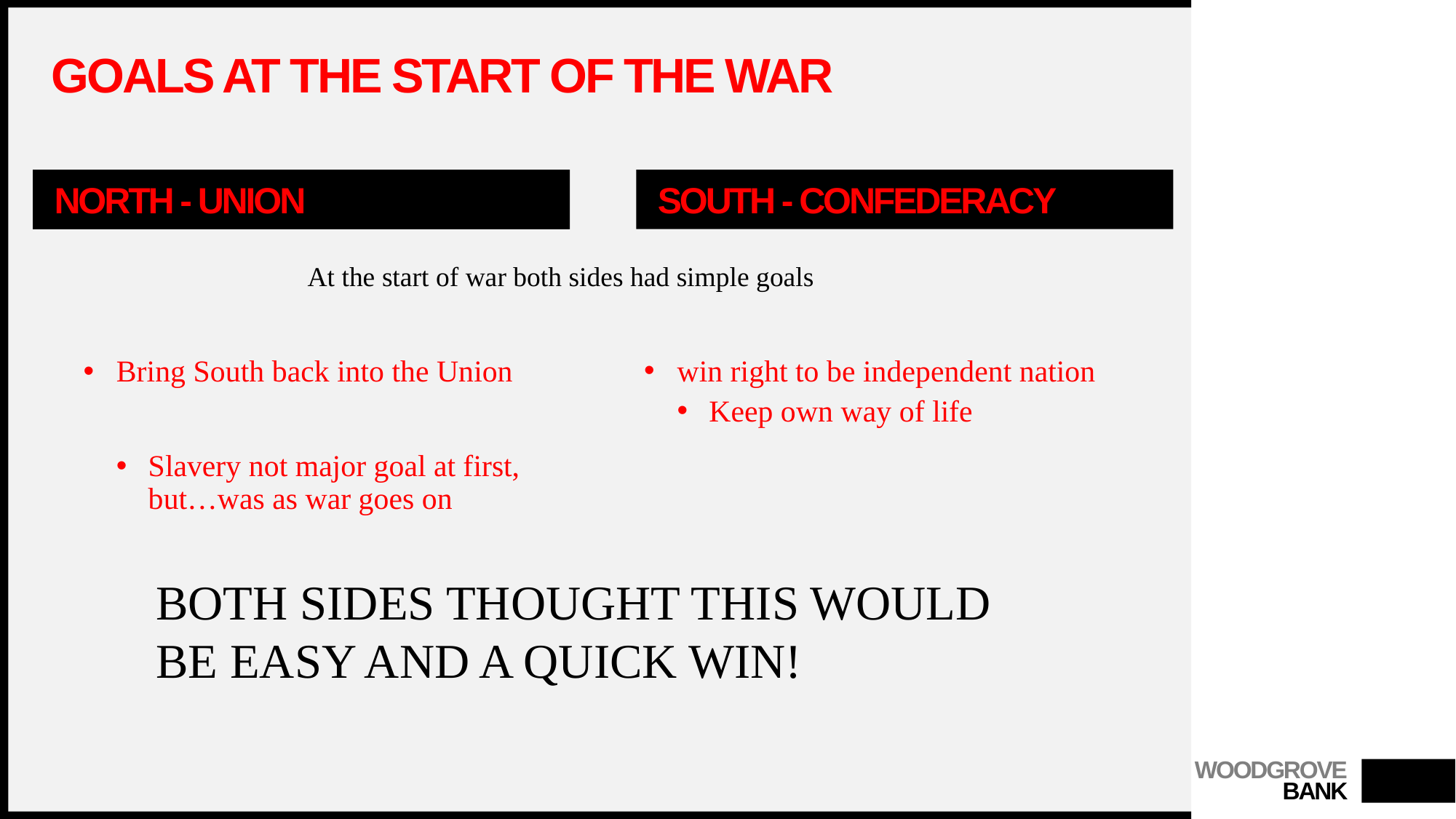

# Goals at the start of the war
NORTH - UNION
SOUTH - CONFEDERACY
At the start of war both sides had simple goals

win right to be independent nation
Keep own way of life

Bring South back into the Union

Slavery not major goal at first, but…was as war goes on

BOTH SIDES THOUGHT THIS WOULD BE EASY AND A QUICK WIN!